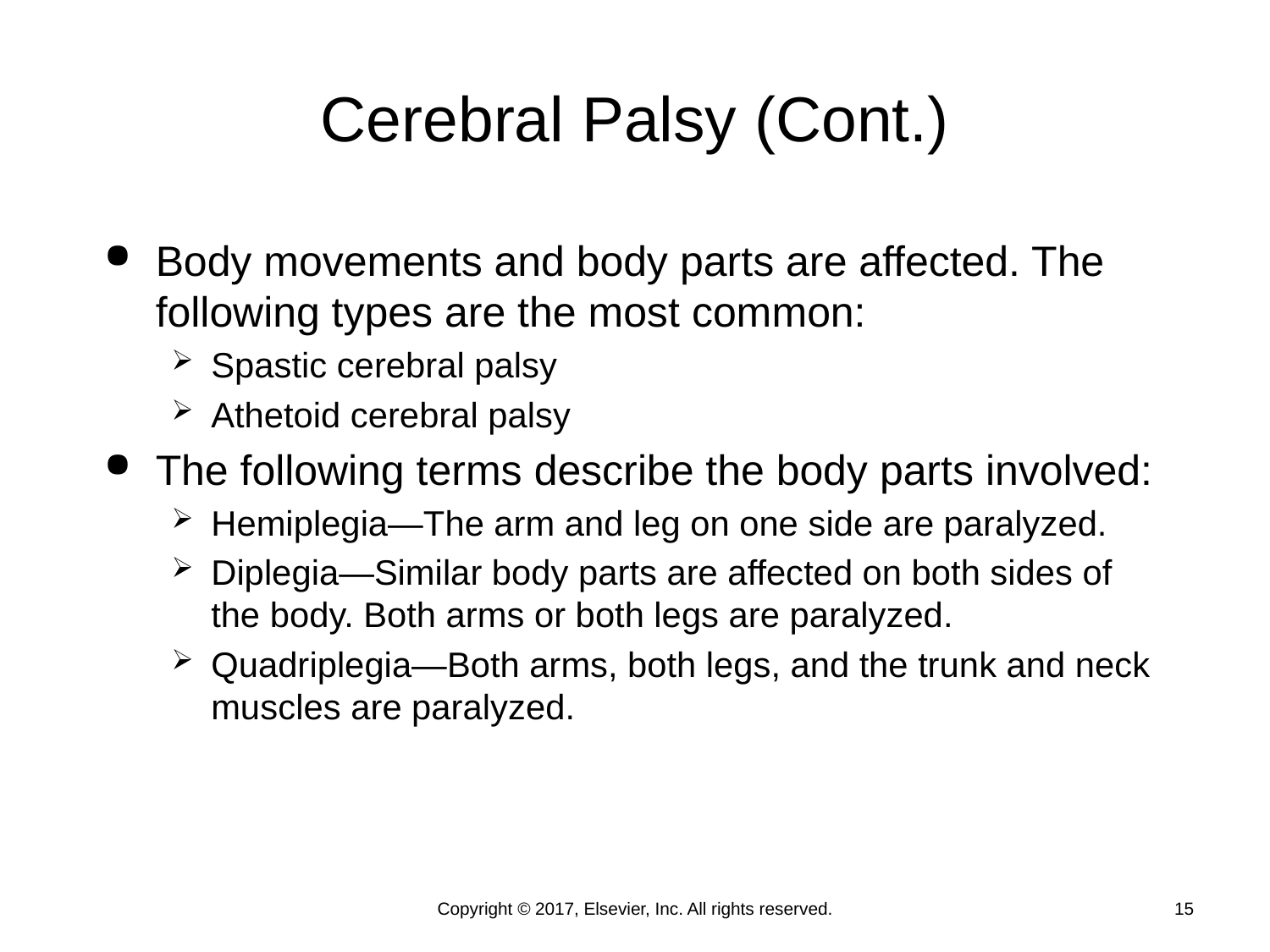

# Cerebral Palsy (Cont.)
Body movements and body parts are affected. The following types are the most common:
Spastic cerebral palsy
Athetoid cerebral palsy
The following terms describe the body parts involved:
Hemiplegia—The arm and leg on one side are paralyzed.
Diplegia—Similar body parts are affected on both sides of the body. Both arms or both legs are paralyzed.
Quadriplegia—Both arms, both legs, and the trunk and neck muscles are paralyzed.
Copyright © 2017, Elsevier, Inc. All rights reserved.
15